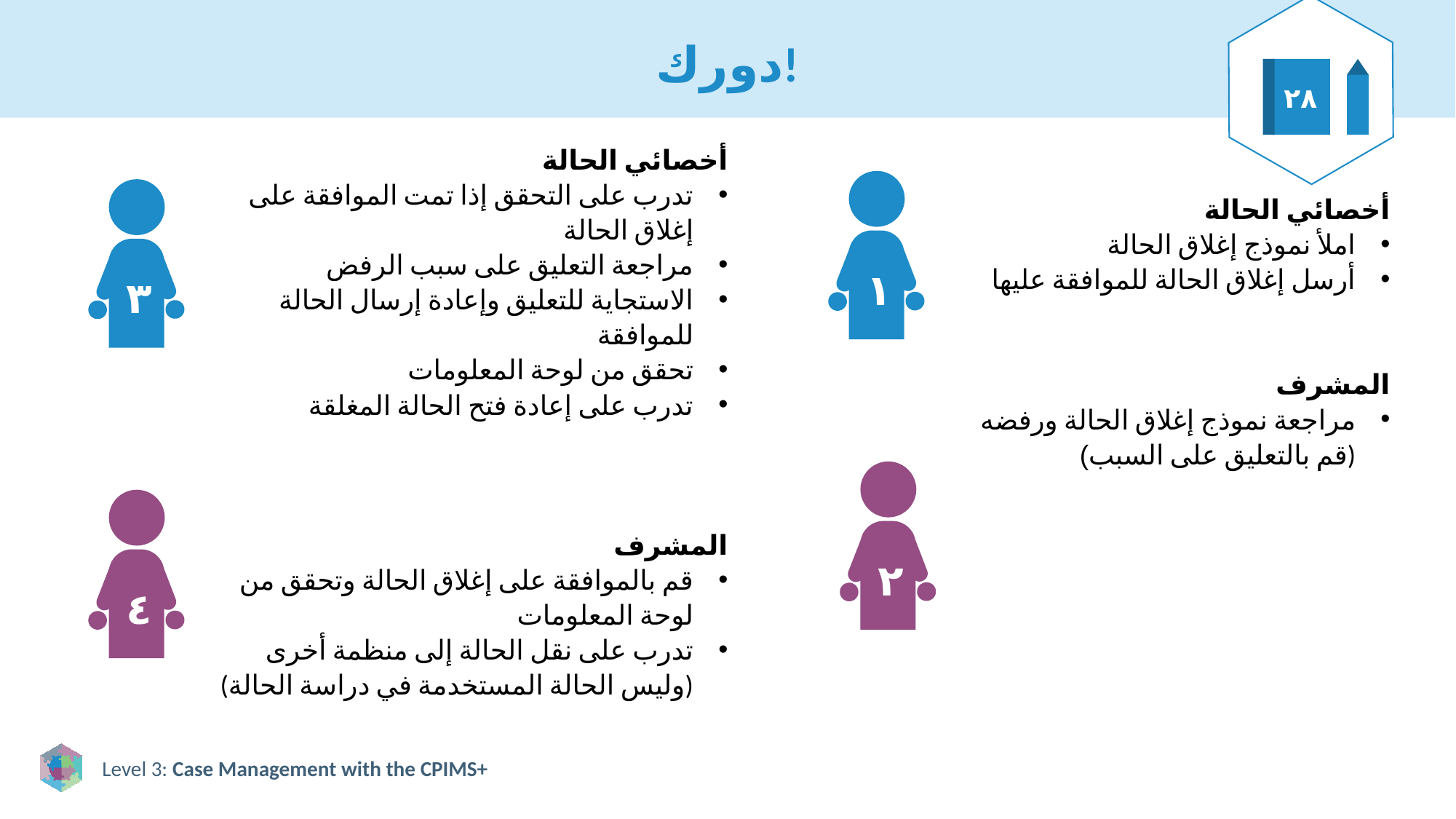

٢٨

# دورك!
أخصائي الحالة
تدرب على التحقق إذا تمت الموافقة على إغلاق الحالة
مراجعة التعليق على سبب الرفض
الاستجاية للتعليق وإعادة إرسال الحالة للموافقة
تحقق من لوحة المعلومات
تدرب على إعادة فتح الحالة المغلقة

المشرف
قم بالموافقة على إغلاق الحالة وتحقق من لوحة المعلومات
تدرب على نقل الحالة إلى منظمة أخرى (وليس الحالة المستخدمة في دراسة الحالة)

١

٣

أخصائي الحالة
املأ نموذج إغلاق الحالة
أرسل إغلاق الحالة للموافقة عليها

المشرف
مراجعة نموذج إغلاق الحالة ورفضه (قم بالتعليق على السبب)

٢

٤